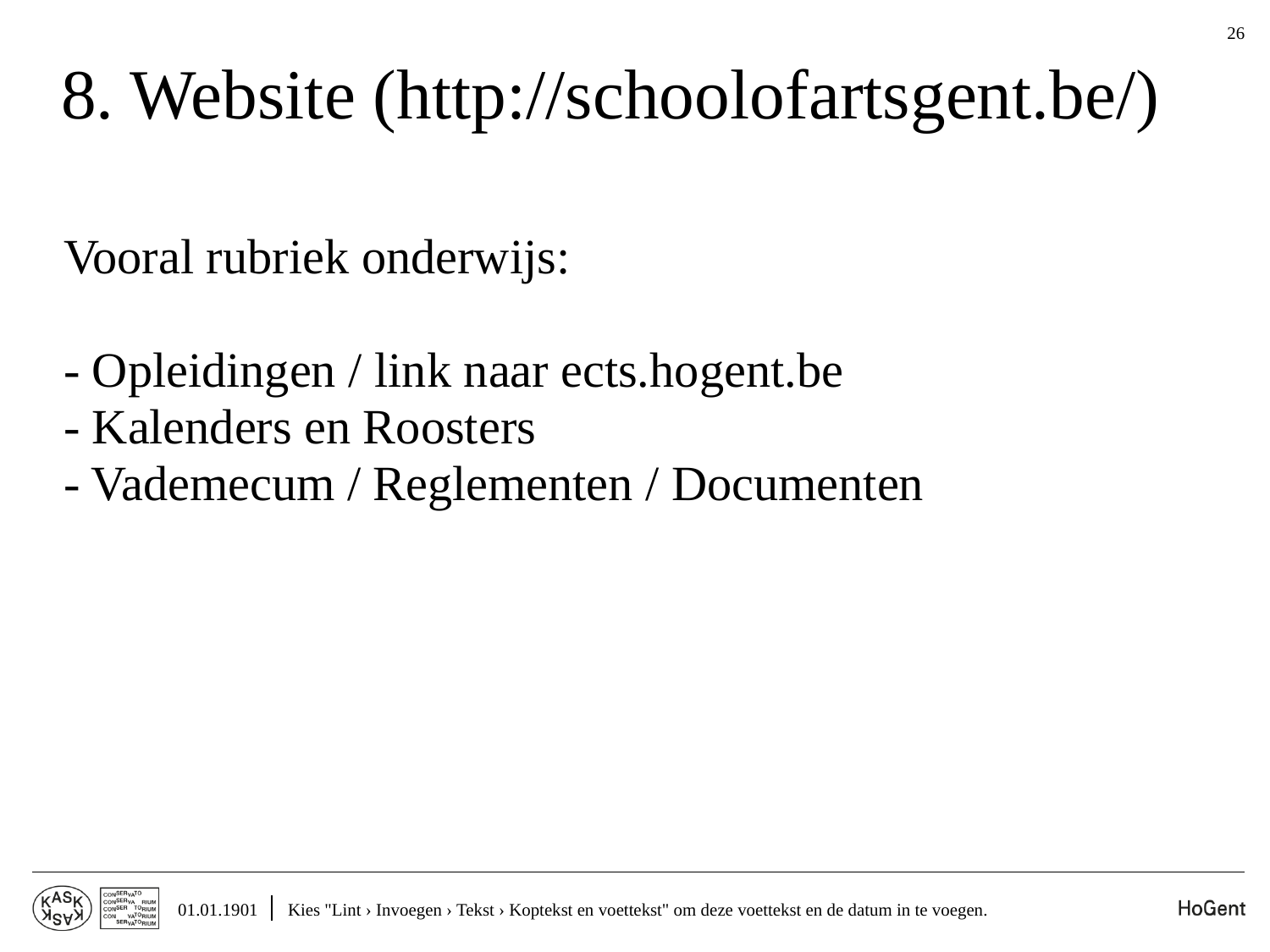

26
# 8. Website (http://schoolofartsgent.be/)
Vooral rubriek onderwijs:

- Opleidingen / link naar ects.hogent.be
- Kalenders en Roosters
- Vademecum / Reglementen / Documenten

01.01.1901
Kies "Lint › Invoegen › Tekst › Koptekst en voettekst" om deze voettekst en de datum in te voegen.